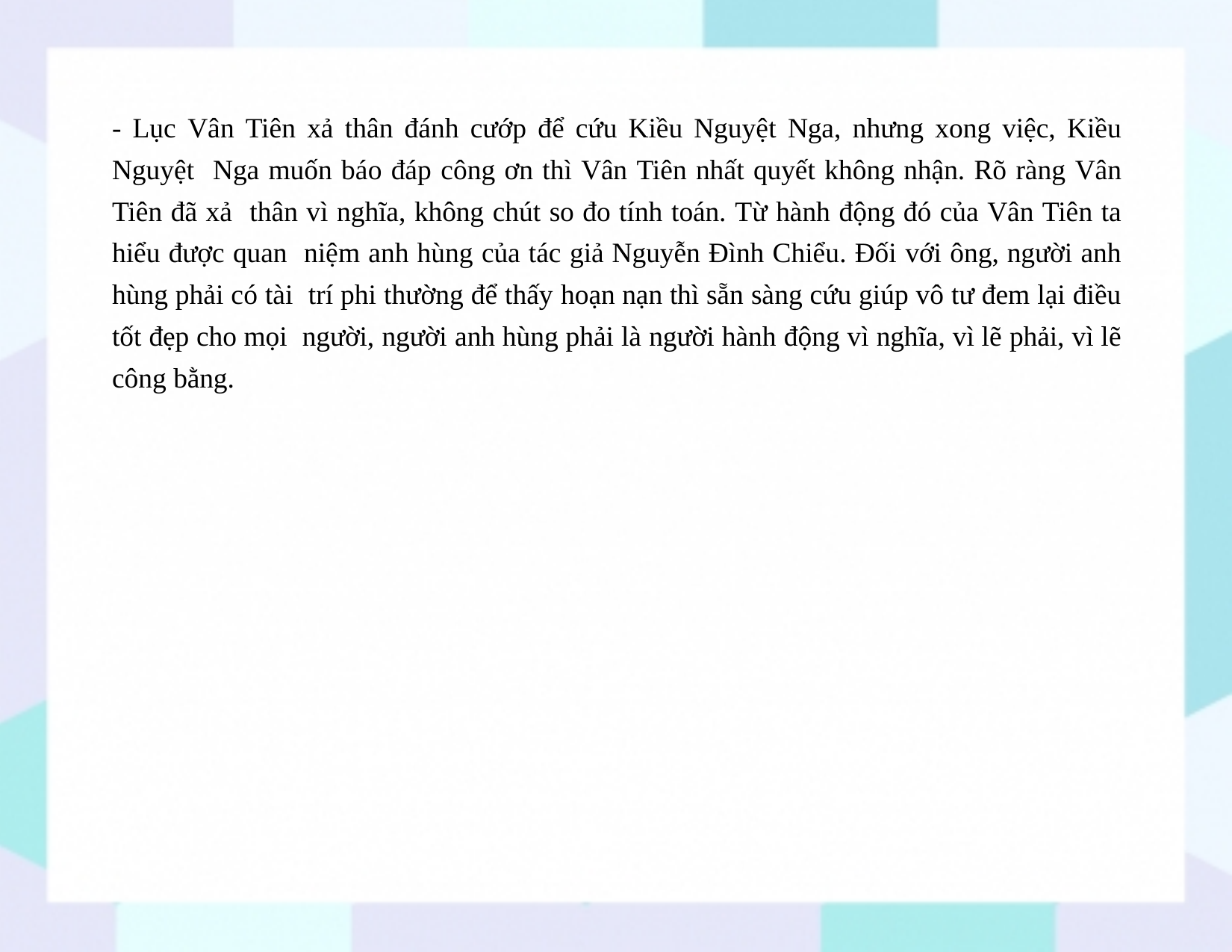

- Lục Vân Tiên xả thân đánh cướp để cứu Kiều Nguyệt Nga, nhưng xong việc, Kiều Nguyệt  Nga muốn báo đáp công ơn thì Vân Tiên nhất quyết không nhận. Rõ ràng Vân Tiên đã xả  thân vì nghĩa, không chút so đo tính toán. Từ hành động đó của Vân Tiên ta hiểu được quan  niệm anh hùng của tác giả Nguyễn Đình Chiểu. Đối với ông, người anh hùng phải có tài  trí phi thường để thấy hoạn nạn thì sẵn sàng cứu giúp vô tư đem lại điều tốt đẹp cho mọi  người, người anh hùng phải là người hành động vì nghĩa, vì lẽ phải, vì lẽ công bằng.